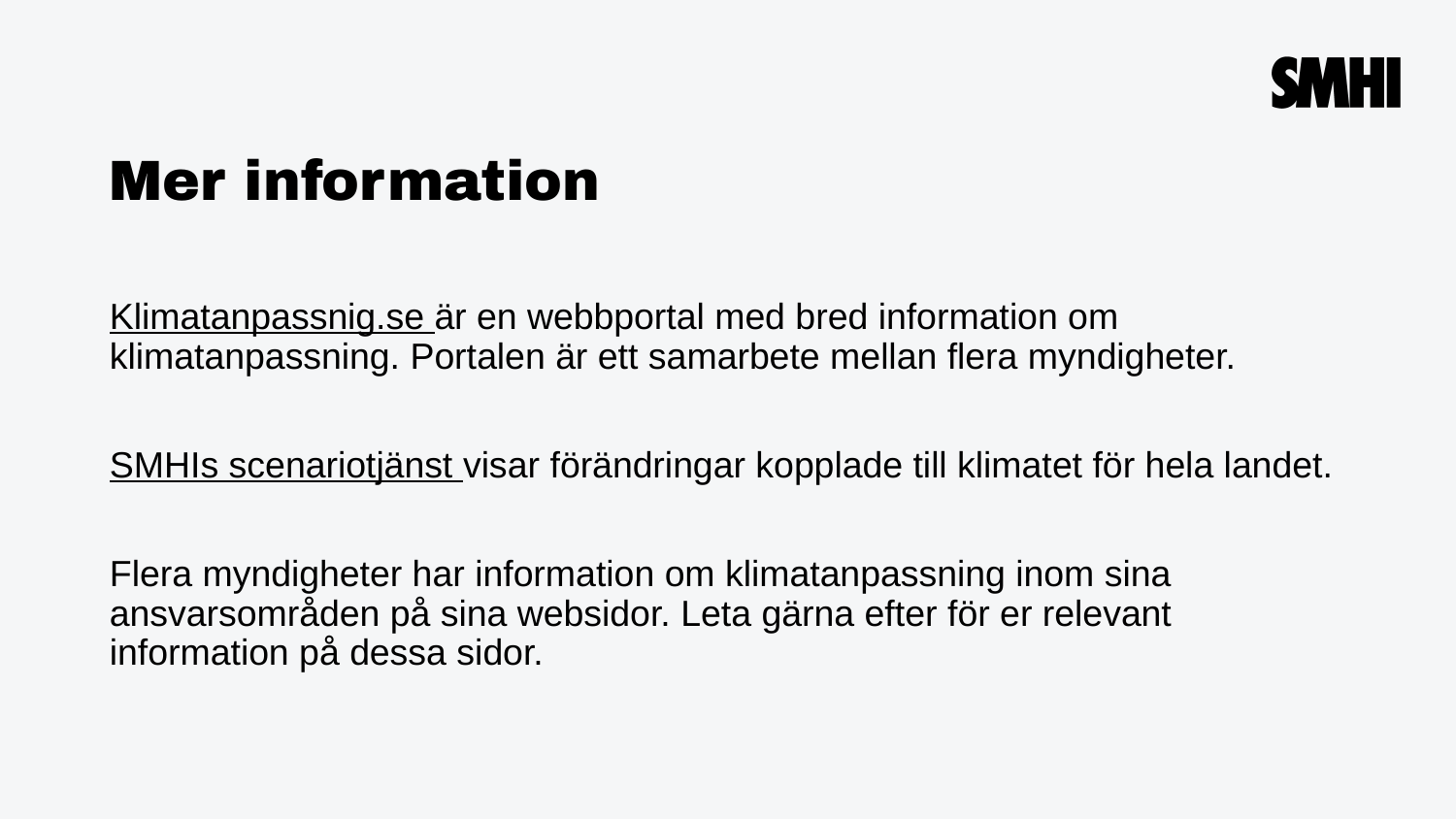

# Mer information
Klimatanpassnig.se är en webbportal med bred information om klimatanpassning. Portalen är ett samarbete mellan flera myndigheter.

SMHIs scenariotjänst visar förändringar kopplade till klimatet för hela landet.

Flera myndigheter har information om klimatanpassning inom sina ansvarsområden på sina websidor. Leta gärna efter för er relevant information på dessa sidor.